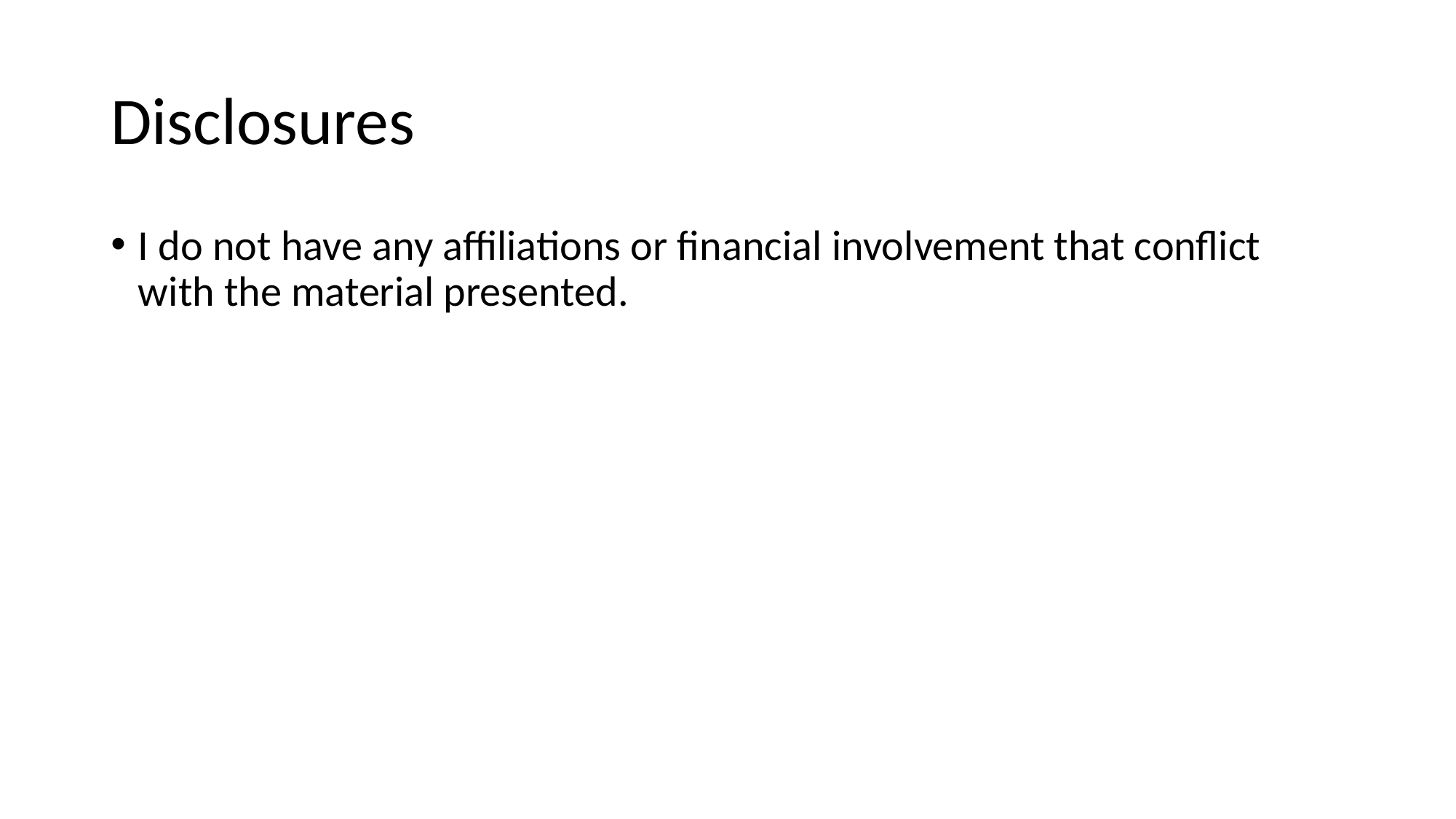

# Disclosures
I do not have any affiliations or financial involvement that conflict with the material presented.